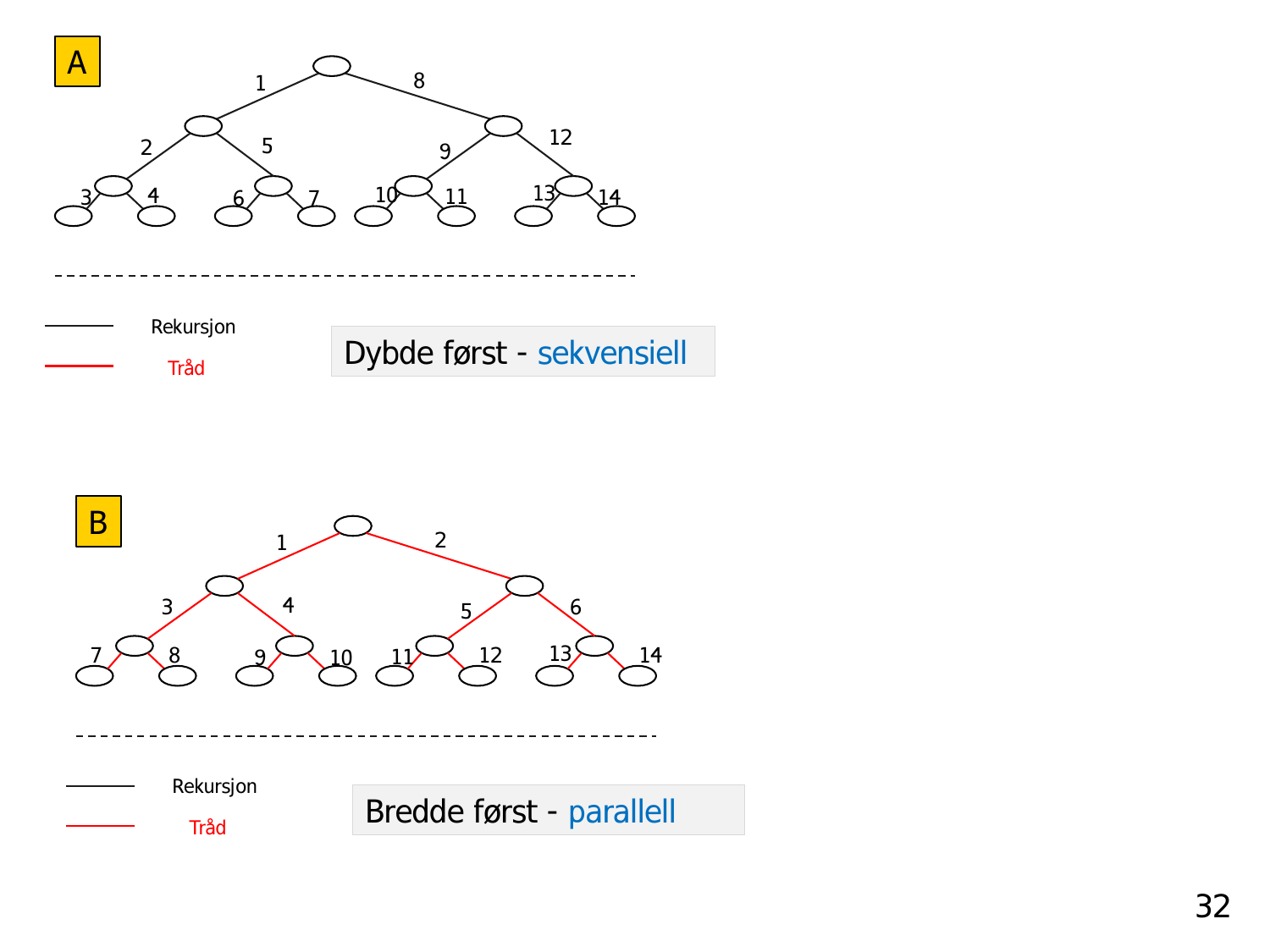

A

8
1

12
5
2
9
13
10

4

11
3
14
7
6
Rekursjon
Tråd
Dybde først - sekvensiell
B

2
1

4
3
6
5
13

7
8

12

14
11
10
9
Rekursjon
Tråd
Bredde først - parallell
32